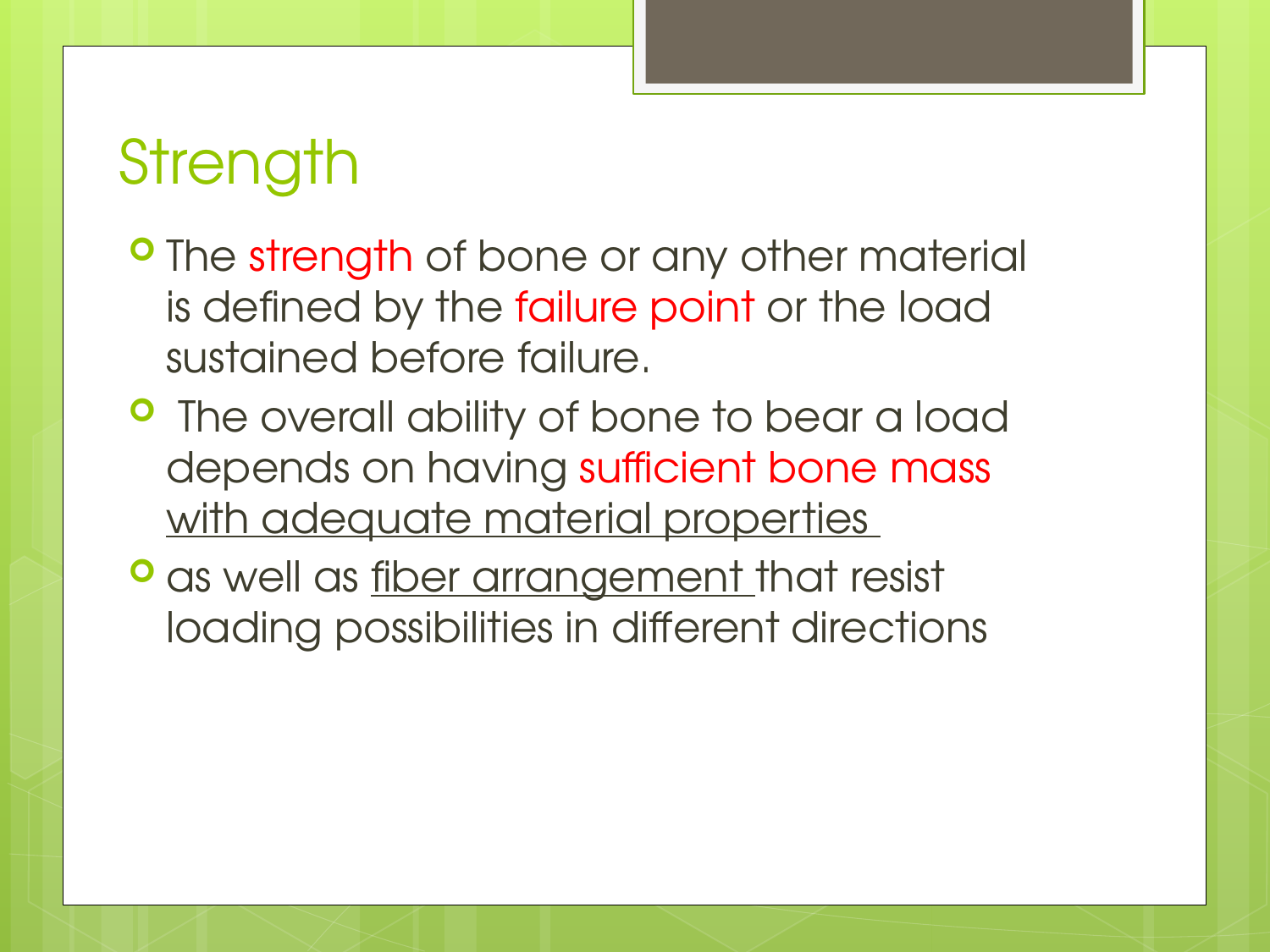

# Strength
The strength of bone or any other material is defined by the failure point or the load sustained before failure.
 The overall ability of bone to bear a load depends on having sufficient bone mass with adequate material properties
as well as fiber arrangement that resist loading possibilities in different directions